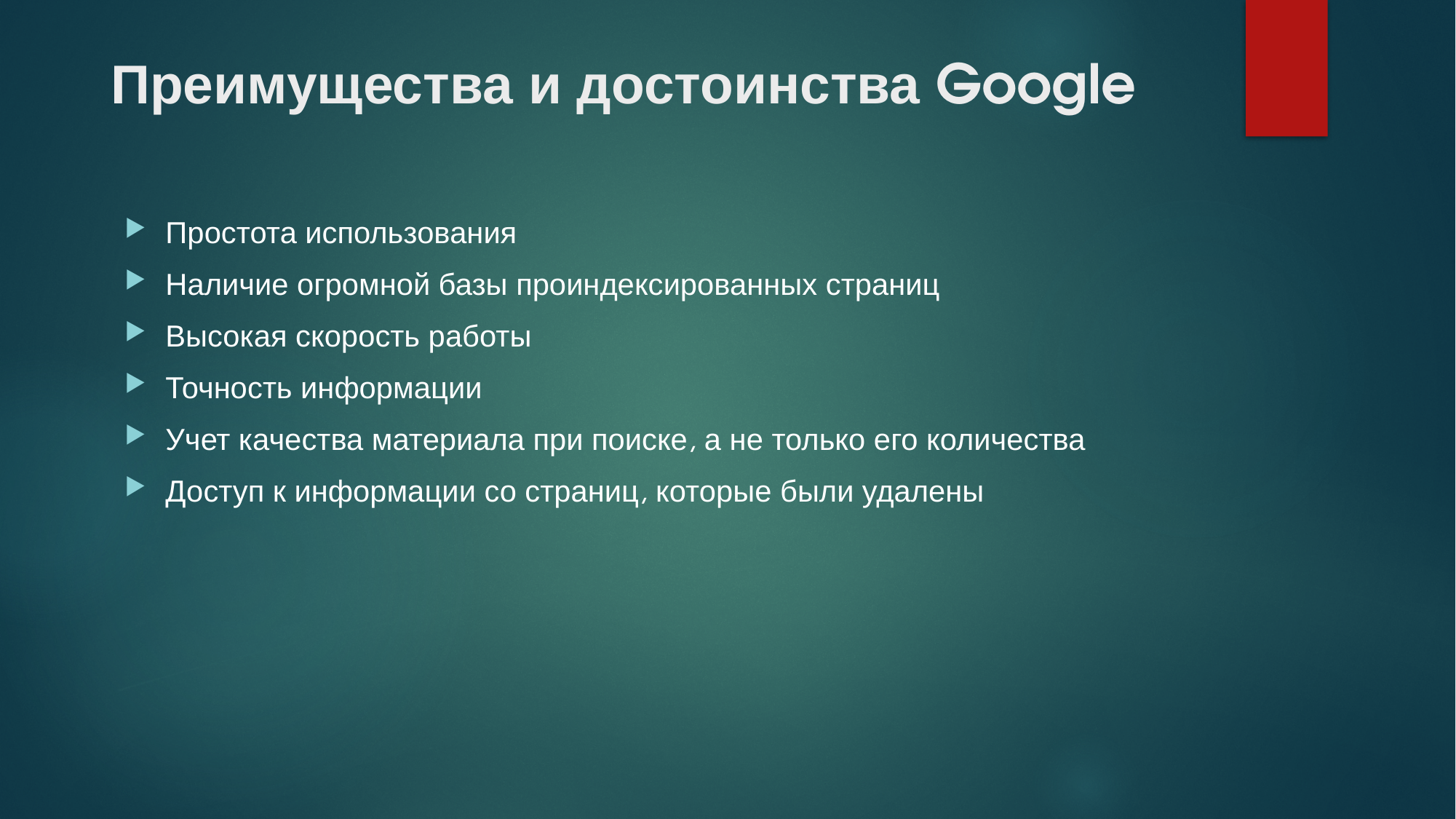

# Преимущества и достоинства Google
Простота использования
Наличие огромной базы проиндексированных страниц
Высокая скорость работы
Точность информации
Учет качества материала при поиске, а не только его количества
Доступ к информации со страниц, которые были удалены